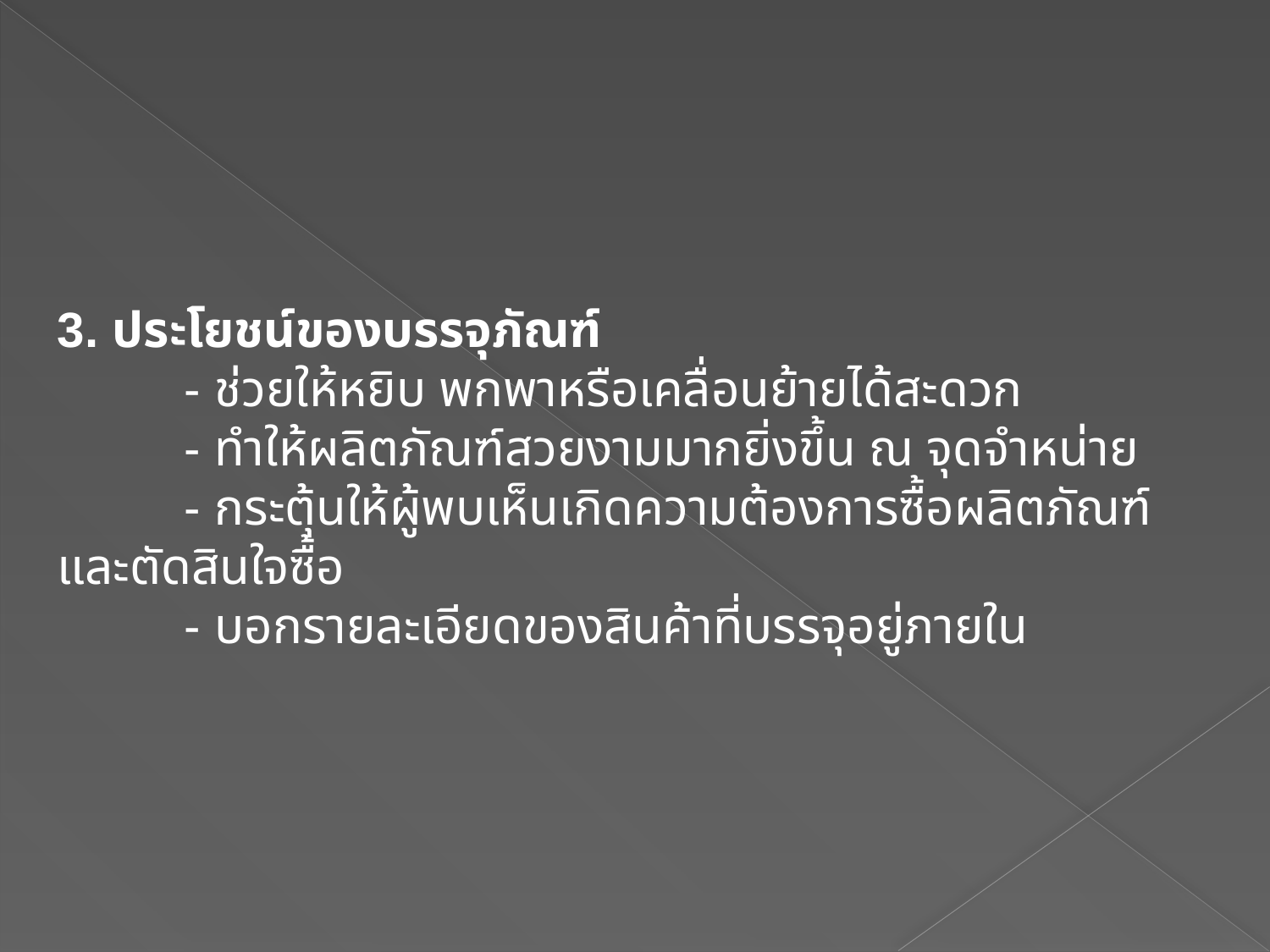

3. ประโยชน์ของบรรจุภัณฑ์
	- ช่วยให้หยิบ พกพาหรือเคลื่อนย้ายได้สะดวก
	- ทำให้ผลิตภัณฑ์สวยงามมากยิ่งขึ้น ณ จุดจำหน่าย
	- กระตุ้นให้ผู้พบเห็นเกิดความต้องการซื้อผลิตภัณฑ์และตัดสินใจซื้อ
	- บอกรายละเอียดของสินค้าที่บรรจุอยู่ภายใน